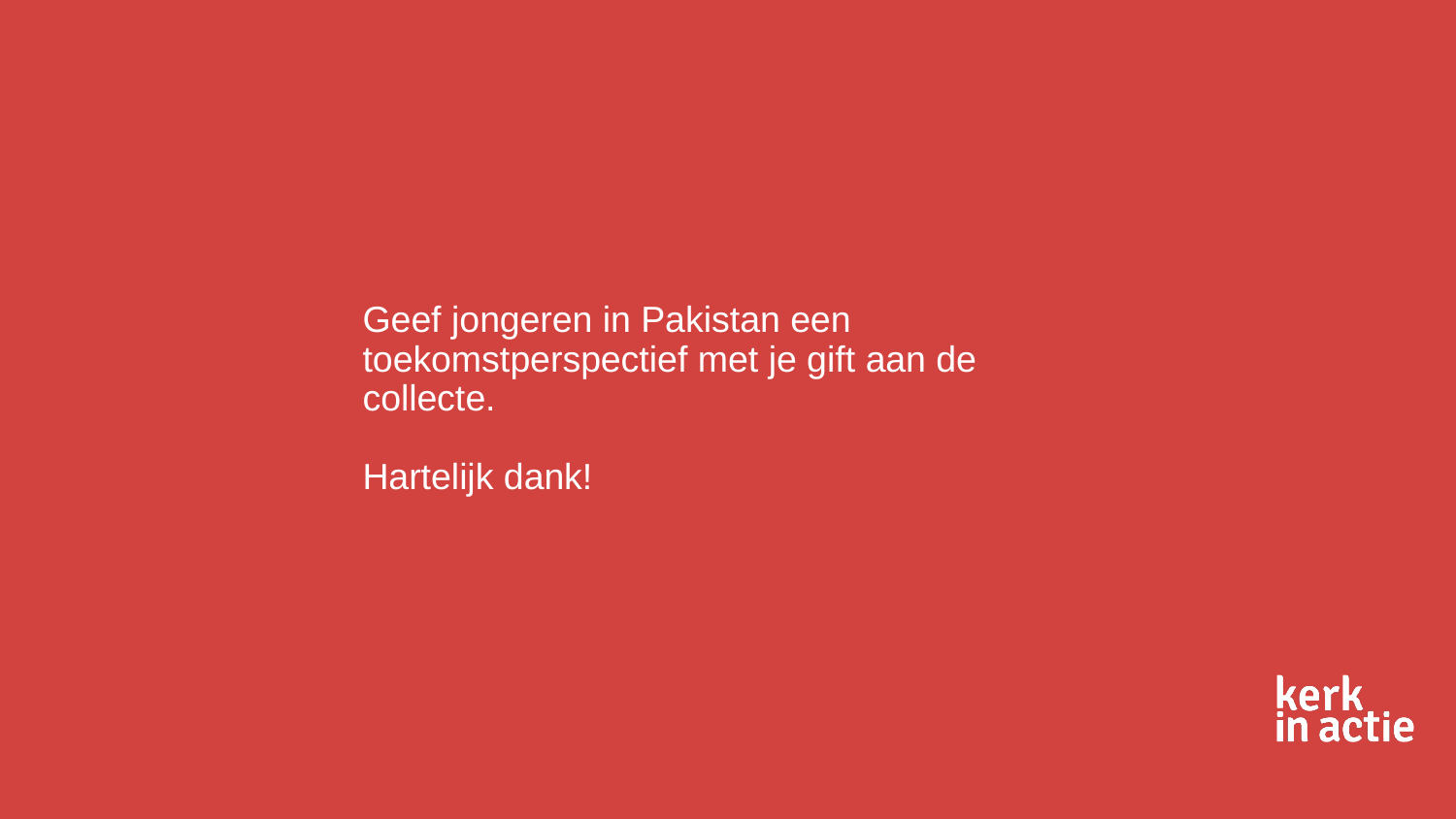

# Geef jongeren in Pakistan een toekomstperspectief met je gift aan de collecte.

Hartelijk dank!